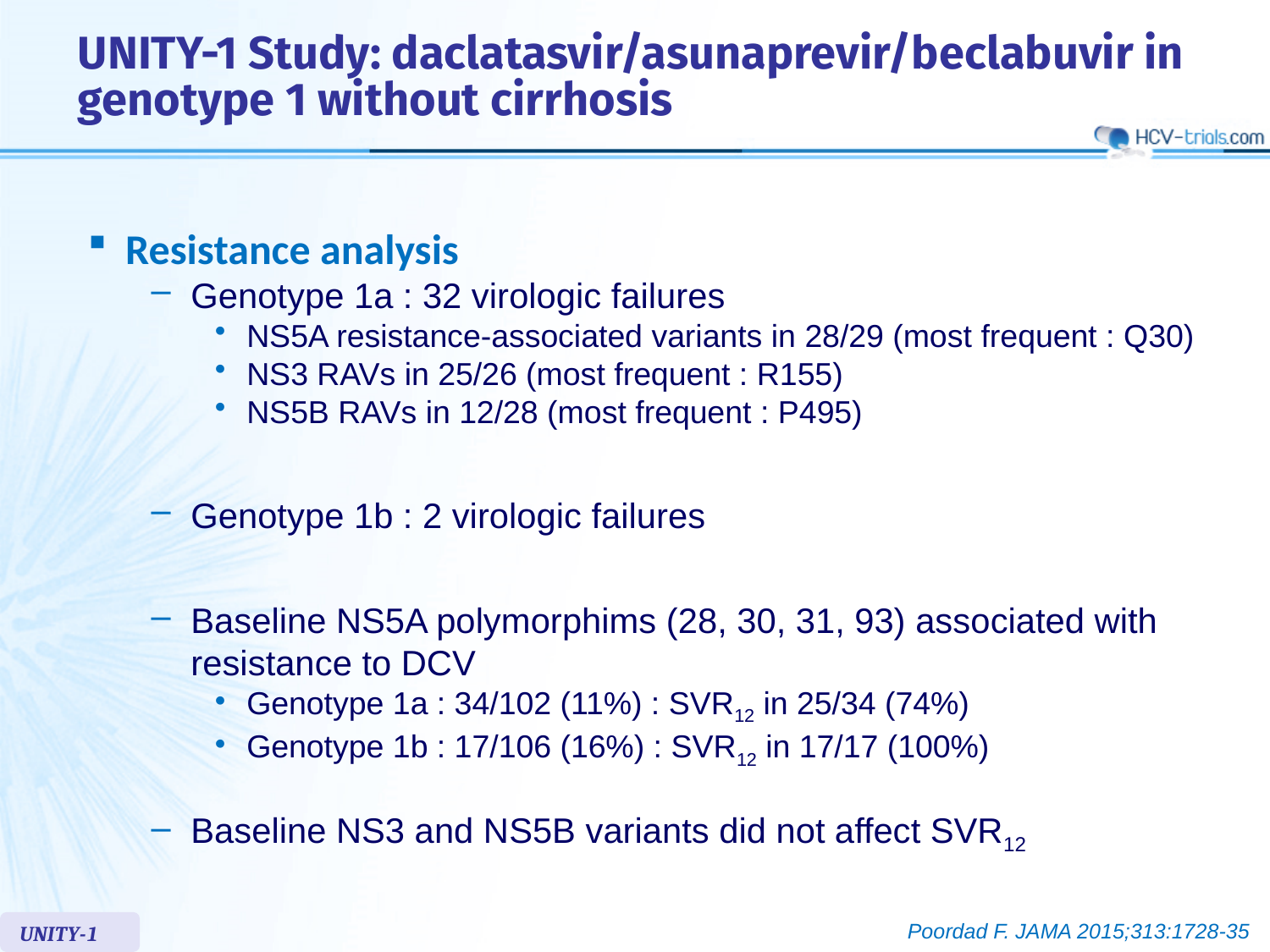

# UNITY-1 Study: daclatasvir/asunaprevir/beclabuvir in genotype 1 without cirrhosis
Resistance analysis
Genotype 1a : 32 virologic failures
NS5A resistance-associated variants in 28/29 (most frequent : Q30)
NS3 RAVs in 25/26 (most frequent : R155)
NS5B RAVs in 12/28 (most frequent : P495)

Genotype 1b : 2 virologic failures

Baseline NS5A polymorphims (28, 30, 31, 93) associated with resistance to DCV
Genotype 1a : 34/102 (11%) : SVR12 in 25/34 (74%)
Genotype 1b : 17/106 (16%) : SVR12 in 17/17 (100%)
Baseline NS3 and NS5B variants did not affect SVR12

Poordad F. JAMA 2015;313:1728-35

UNITY-1